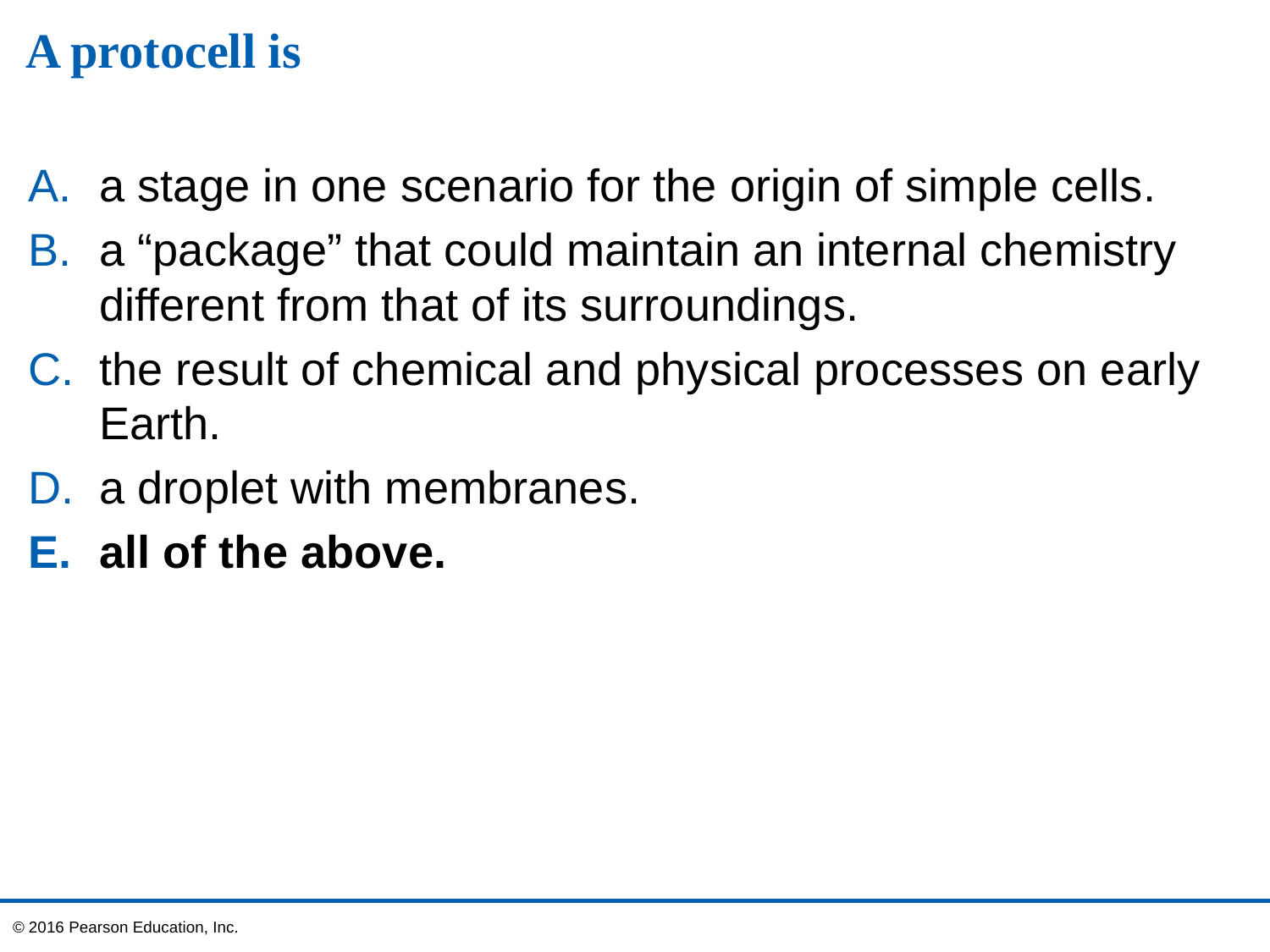

# A protocell is
a stage in one scenario for the origin of simple cells.
a “package” that could maintain an internal chemistry different from that of its surroundings.
the result of chemical and physical processes on early Earth.
a droplet with membranes.
all of the above.
© 2016 Pearson Education, Inc.